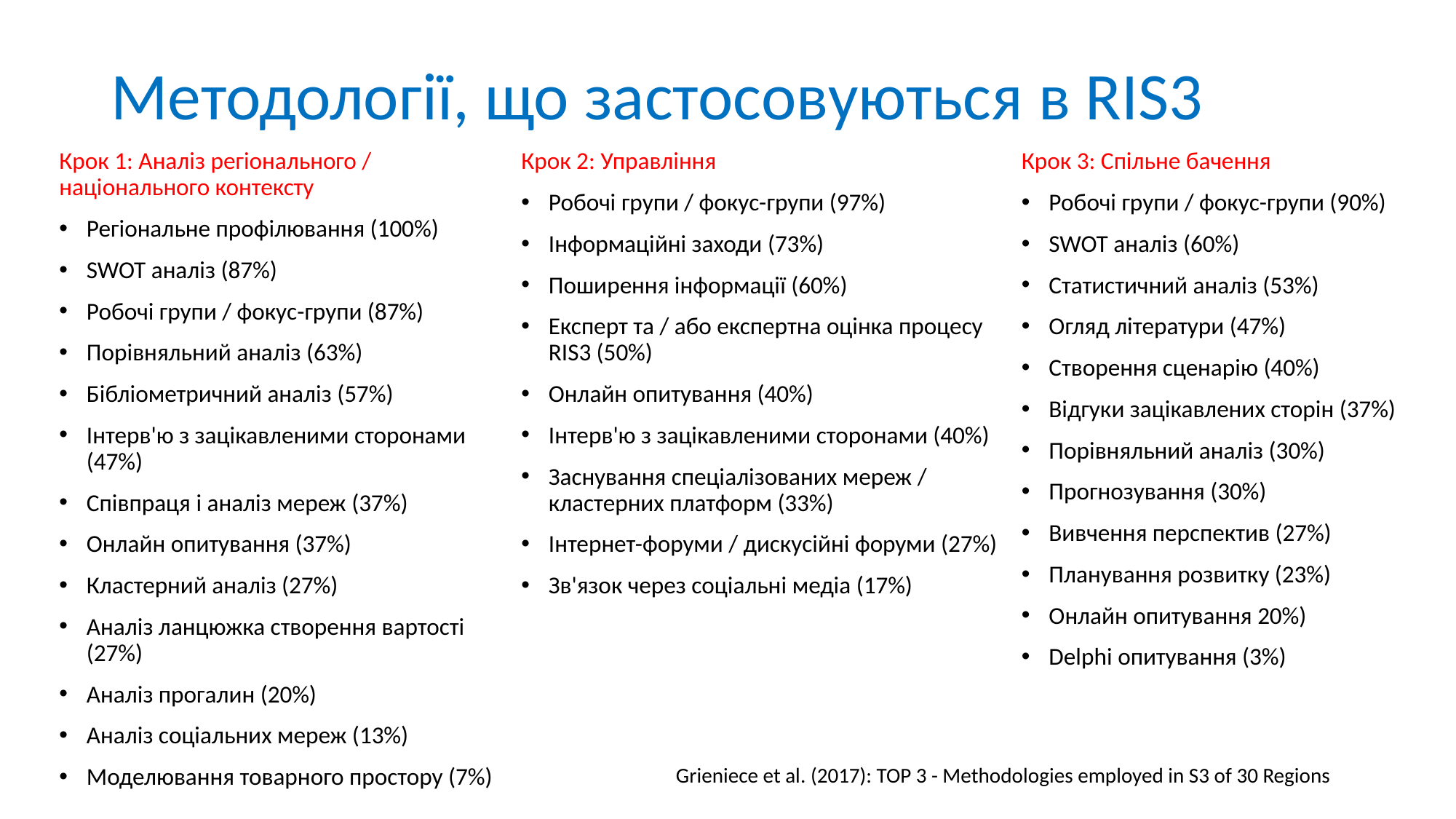

# Методології, що застосовуються в RIS3
Крок 1: Аналіз регіонального / національного контексту
Регіональне профілювання (100%)
SWOT аналіз (87%)
Робочі групи / фокус-групи (87%)
Порівняльний аналіз (63%)
Бібліометричний аналіз (57%)
Інтерв'ю з зацікавленими сторонами (47%)
Співпраця і аналіз мереж (37%)
Онлайн опитування (37%)
Кластерний аналіз (27%)
Аналіз ланцюжка створення вартості (27%)
Аналіз прогалин (20%)
Аналіз соціальних мереж (13%)
Моделювання товарного простору (7%)
Крок 2: Управління
Робочі групи / фокус-групи (97%)
Інформаційні заходи (73%)
Поширення інформації (60%)
Експерт та / або експертна оцінка процесу RIS3 (50%)
Онлайн опитування (40%)
Інтерв'ю з зацікавленими сторонами (40%)
Заснування спеціалізованих мереж / кластерних платформ (33%)
Інтернет-форуми / дискусійні форуми (27%)
Зв'язок через соціальні медіа (17%)
Крок 3: Спільне бачення
Робочі групи / фокус-групи (90%)
SWOT аналіз (60%)
Статистичний аналіз (53%)
Огляд літератури (47%)
Створення сценарію (40%)
Відгуки зацікавлених сторін (37%)
Порівняльний аналіз (30%)
Прогнозування (30%)
Вивчення перспектив (27%)
Планування розвитку (23%)
Онлайн опитування 20%)
Delphi опитування (3%)
Grieniece et al. (2017): TOP 3 - Methodologies employed in S3 of 30 Regions